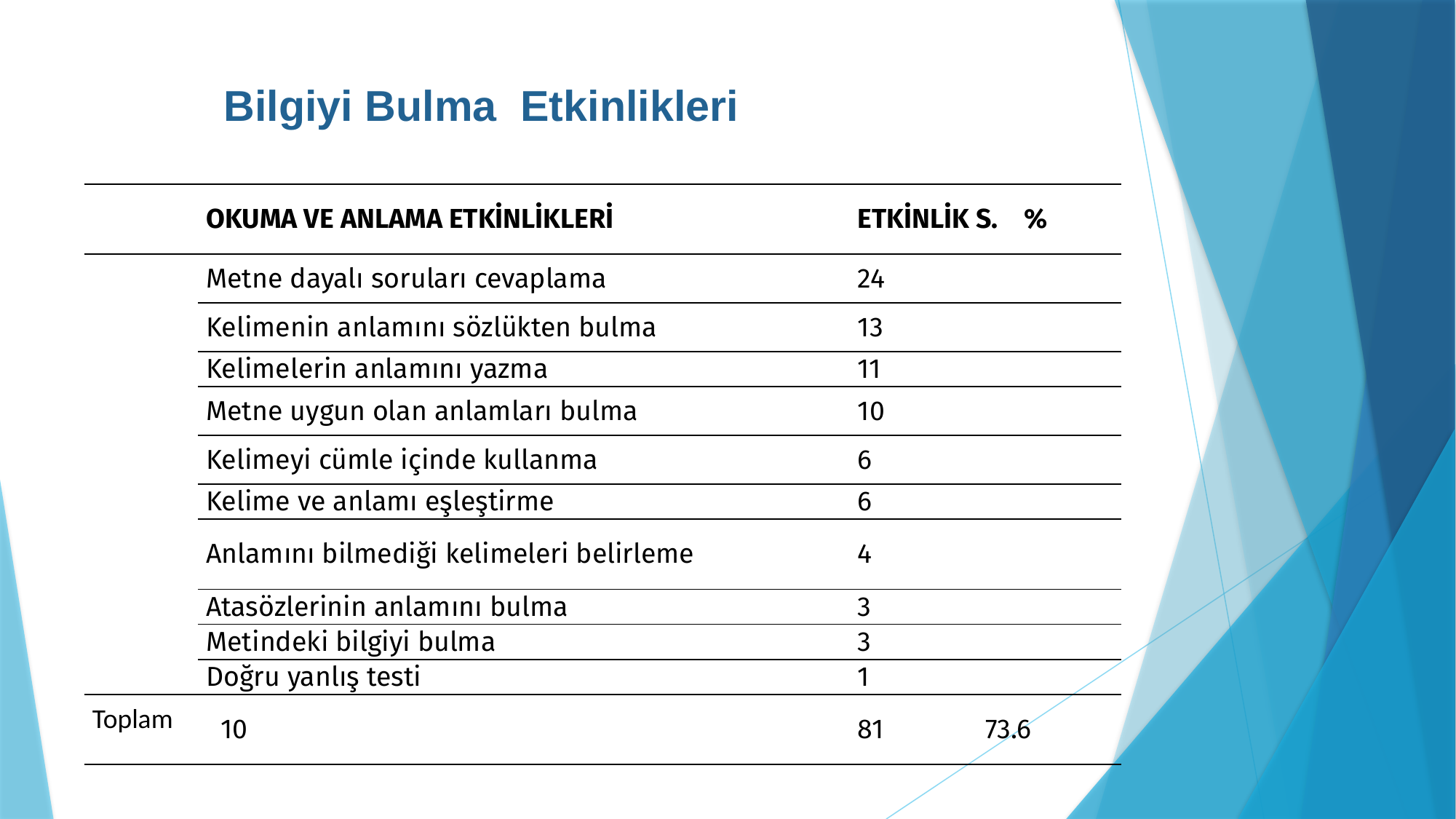

# Bilgiyi Bulma  Etkinlikleri
|  | OKUMA VE ANLAMA ETKİNLİKLERİ |  | ETKİNLİK S. % |
| --- | --- | --- | --- |
|  | Metne dayalı soruları cevaplama |  | 24 |
|  | Kelimenin anlamını sözlükten bulma |  | 13 |
|  | Kelimelerin anlamını yazma |  | 11 |
|  | Metne uygun olan anlamları bulma |  | 10 |
|  | Kelimeyi cümle içinde kullanma |  | 6 |
|  | Kelime ve anlamı eşleştirme |  | 6 |
|  | Anlamını bilmediği kelimeleri belirleme |  | 4 |
|  | Atasözlerinin anlamını bulma |  | 3 |
|  | Metindeki bilgiyi bulma |  | 3 |
|  | Doğru yanlış testi |  | 1 |
| Toplam | 10 |  | 81 73.6 |